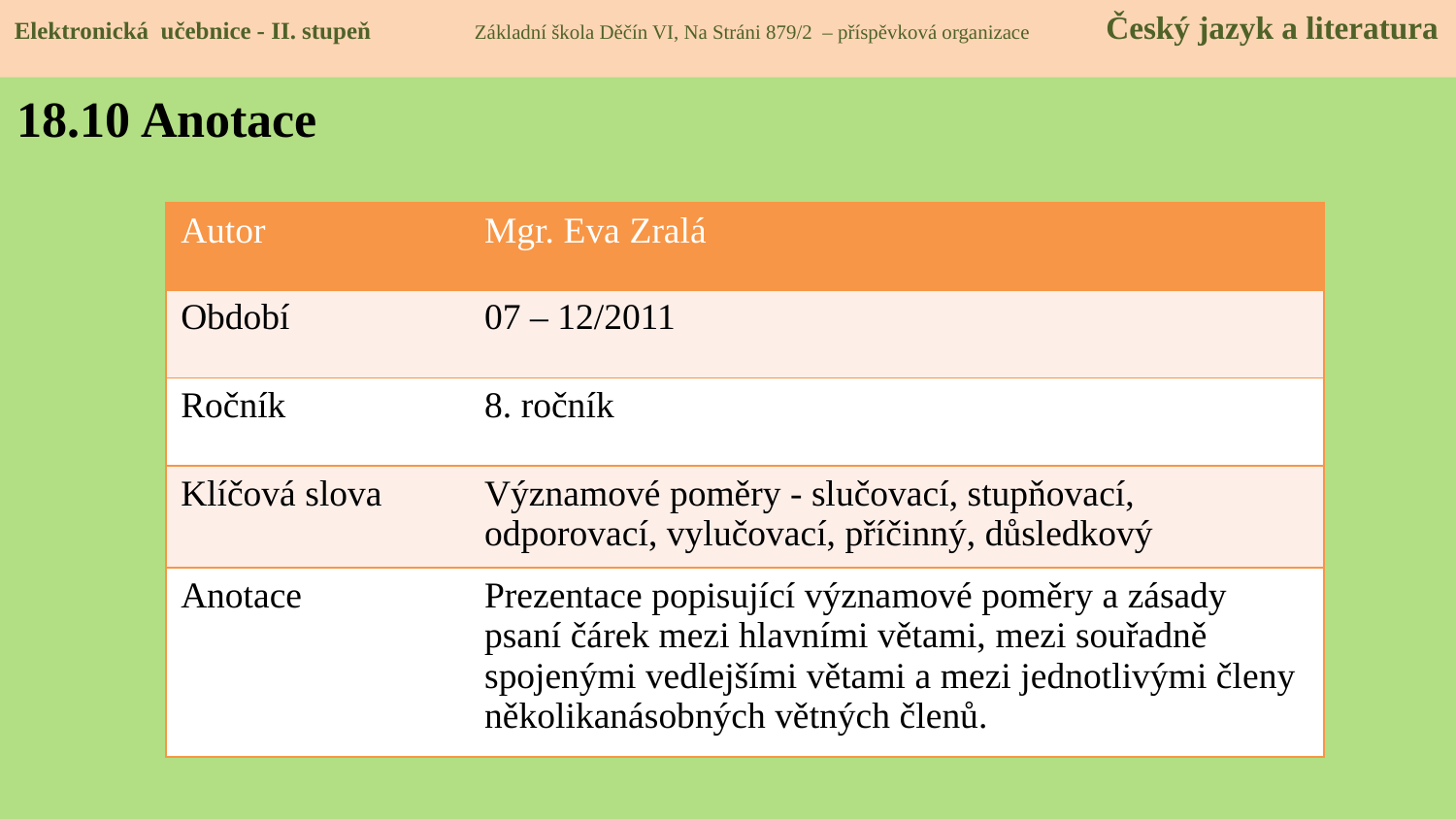

Elektronická  učebnice - II. stupeň                 Základní škola Děčín VI, Na Stráni 879/2  – příspěvková organizace               Český jazyk a literatura

18.10 Anotace
| Autor | Mgr. Eva Zralá |
| --- | --- |
| Období | 07 – 12/2011 |
| Ročník | 8. ročník |
| Klíčová slova | Významové poměry - slučovací, stupňovací, odporovací, vylučovací, příčinný, důsledkový |
| Anotace | Prezentace popisující významové poměry a zásady psaní čárek mezi hlavními větami, mezi souřadně spojenými vedlejšími větami a mezi jednotlivými členy několikanásobných větných členů. |